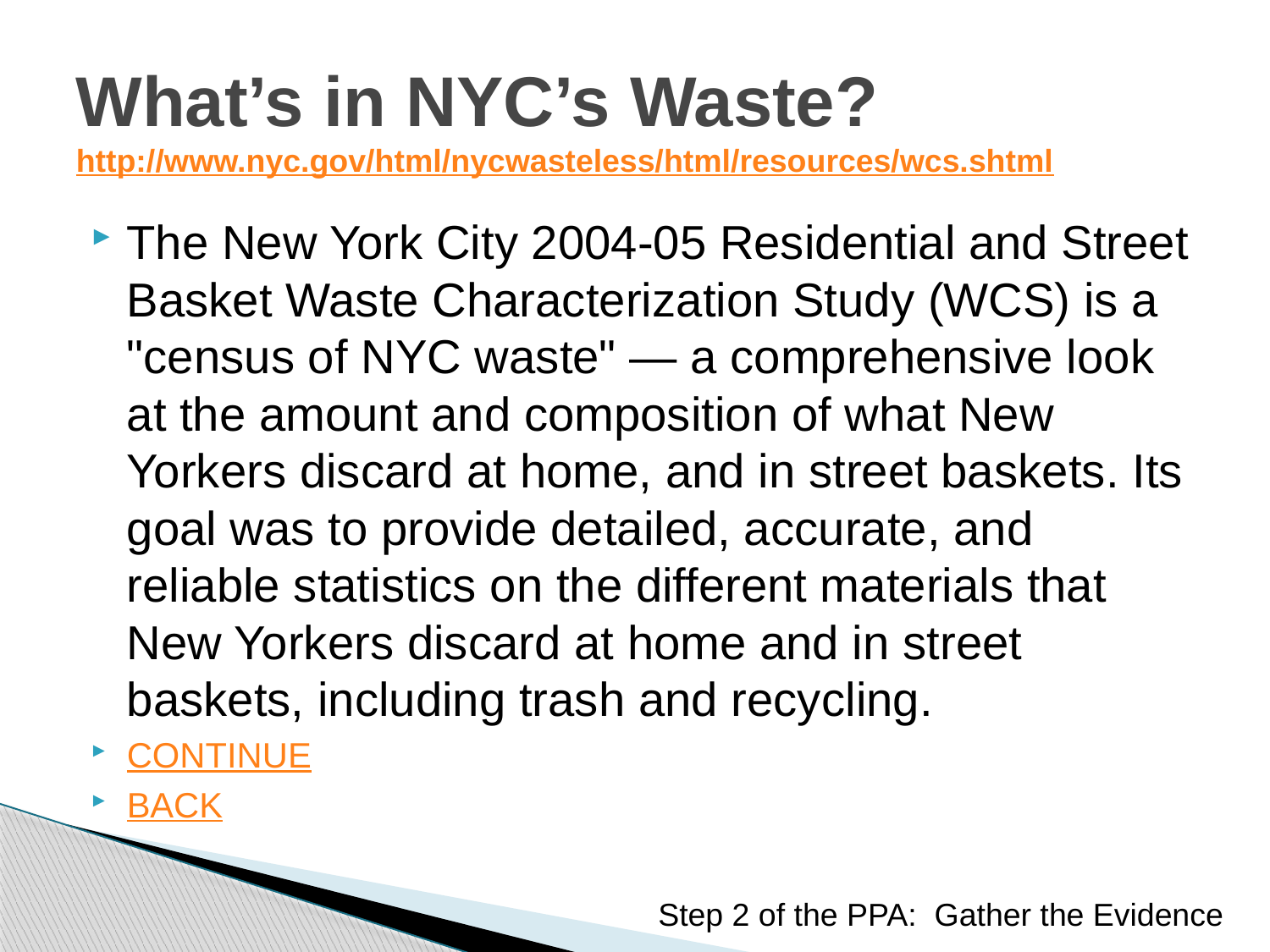

# What’s in NYC’s Waste? http://www.nyc.gov/html/nycwasteless/html/resources/wcs.shtml
The New York City 2004-05 Residential and Street Basket Waste Characterization Study (WCS) is a "census of NYC waste" — a comprehensive look at the amount and composition of what New Yorkers discard at home, and in street baskets. Its goal was to provide detailed, accurate, and reliable statistics on the different materials that New Yorkers discard at home and in street baskets, including trash and recycling.
CONTINUE
BACK
Step 2 of the PPA:  Gather the Evidence